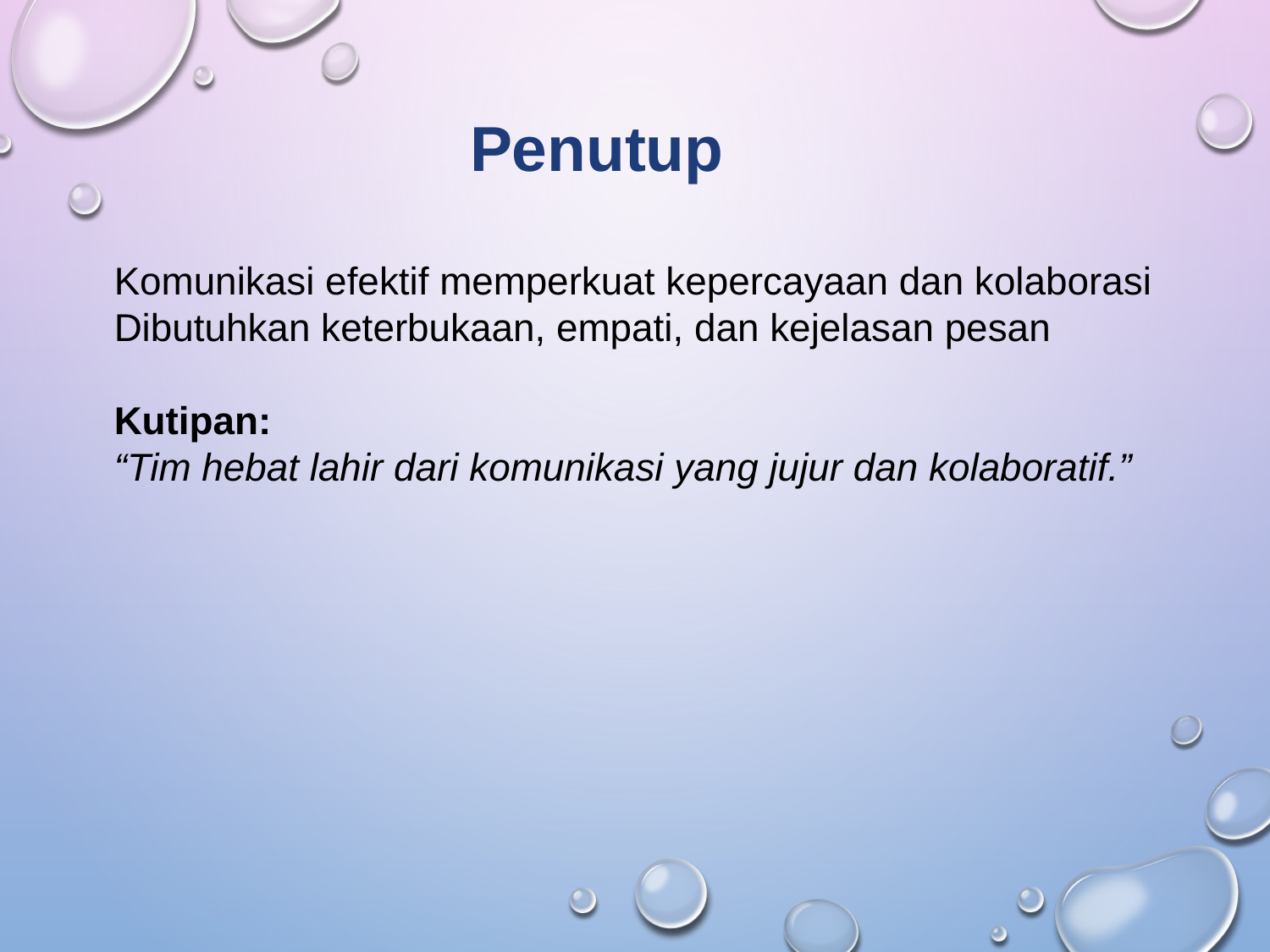

Penutup

Komunikasi efektif memperkuat kepercayaan dan kolaborasi
Dibutuhkan keterbukaan, empati, dan kejelasan pesan
Kutipan:
“Tim hebat lahir dari komunikasi yang jujur dan kolaboratif.”